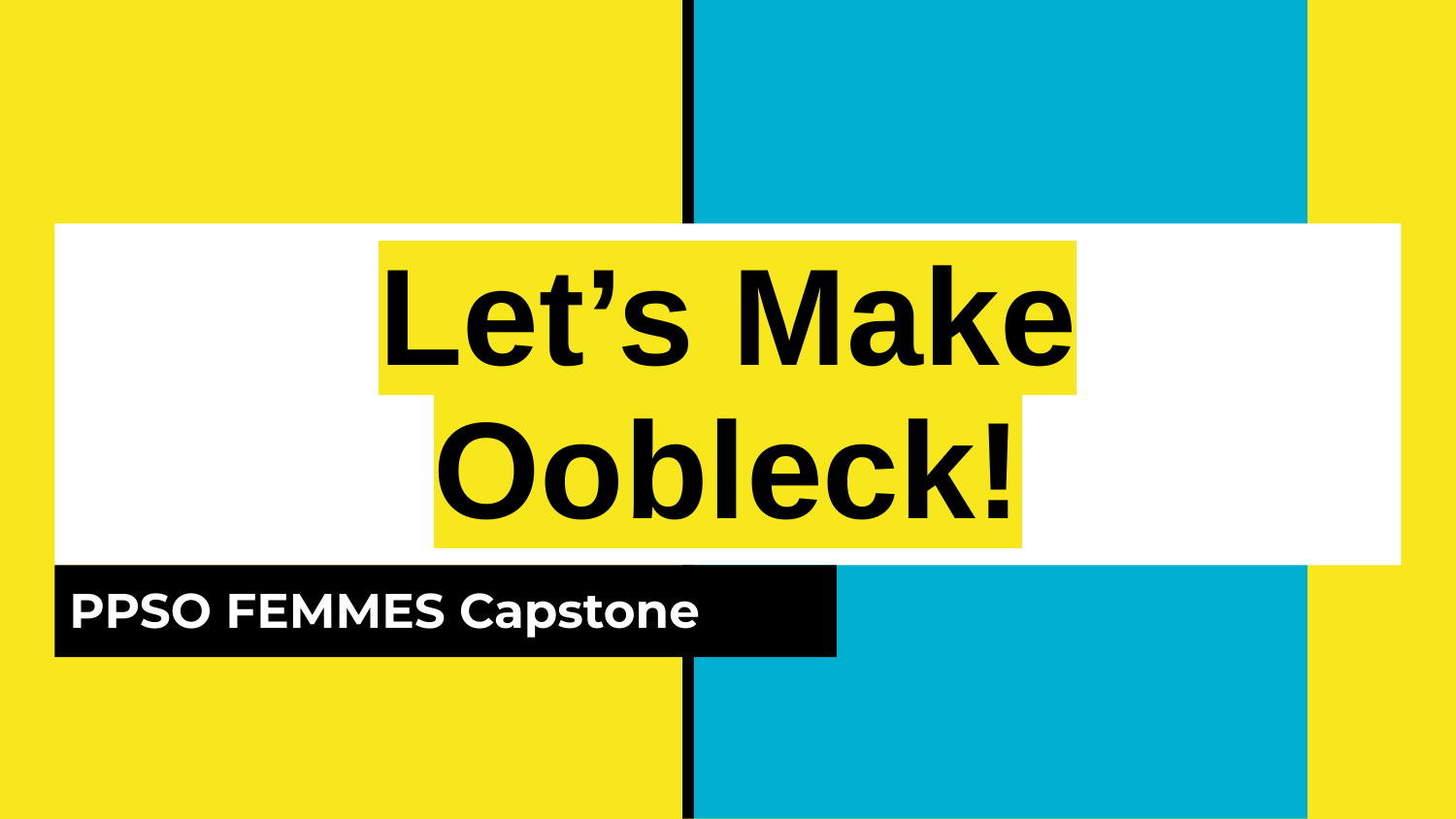

# Let’s Make Oobleck!
PPSO FEMMES Capstone